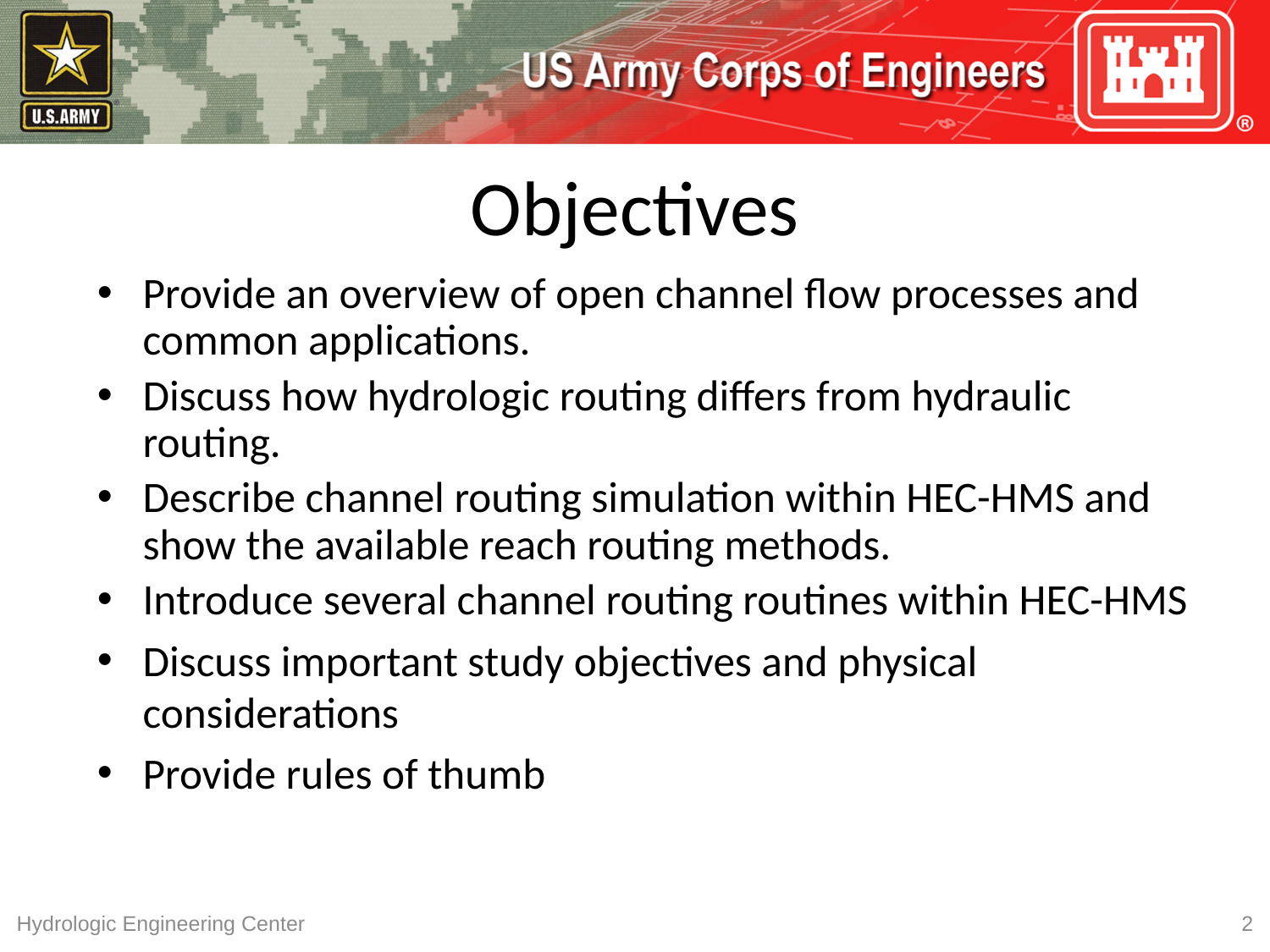

# Objectives
Provide an overview of open channel flow processes and common applications.
Discuss how hydrologic routing differs from hydraulic routing.
Describe channel routing simulation within HEC-HMS and show the available reach routing methods.
Introduce several channel routing routines within HEC-HMS
Discuss important study objectives and physical considerations
Provide rules of thumb
Hydrologic Engineering Center
2